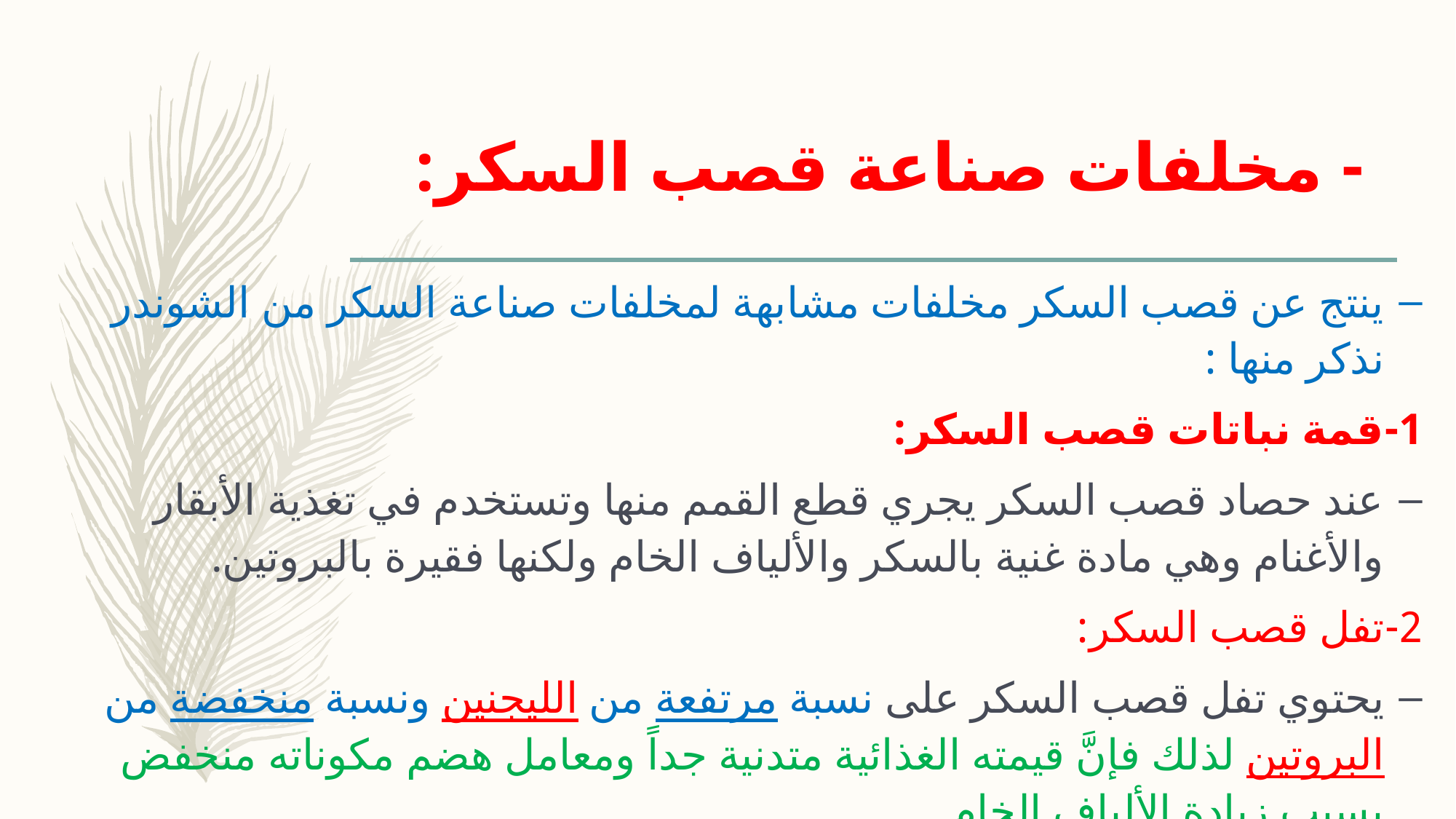

# - مخلفات صناعة قصب السكر:
ينتج عن قصب السكر مخلفات مشابهة لمخلفات صناعة السكر من الشوندر نذكر منها :
1-	قمة نباتات قصب السكر:
عند حصاد قصب السكر يجري قطع القمم منها وتستخدم في تغذية الأبقار والأغنام وهي مادة غنية بالسكر والألياف الخام ولكنها فقيرة بالبروتين.
2-	تفل قصب السكر:
يحتوي تفل قصب السكر على نسبة مرتفعة من الليجنين ونسبة منخفضة من البروتين لذلك فإنَّ قيمته الغذائية متدنية جداً ومعامل هضم مكوناته منخفض بسبب زيادة الألياف الخام.
3-	مولاس قصب السكر: تحدثنا عنه سابقاً